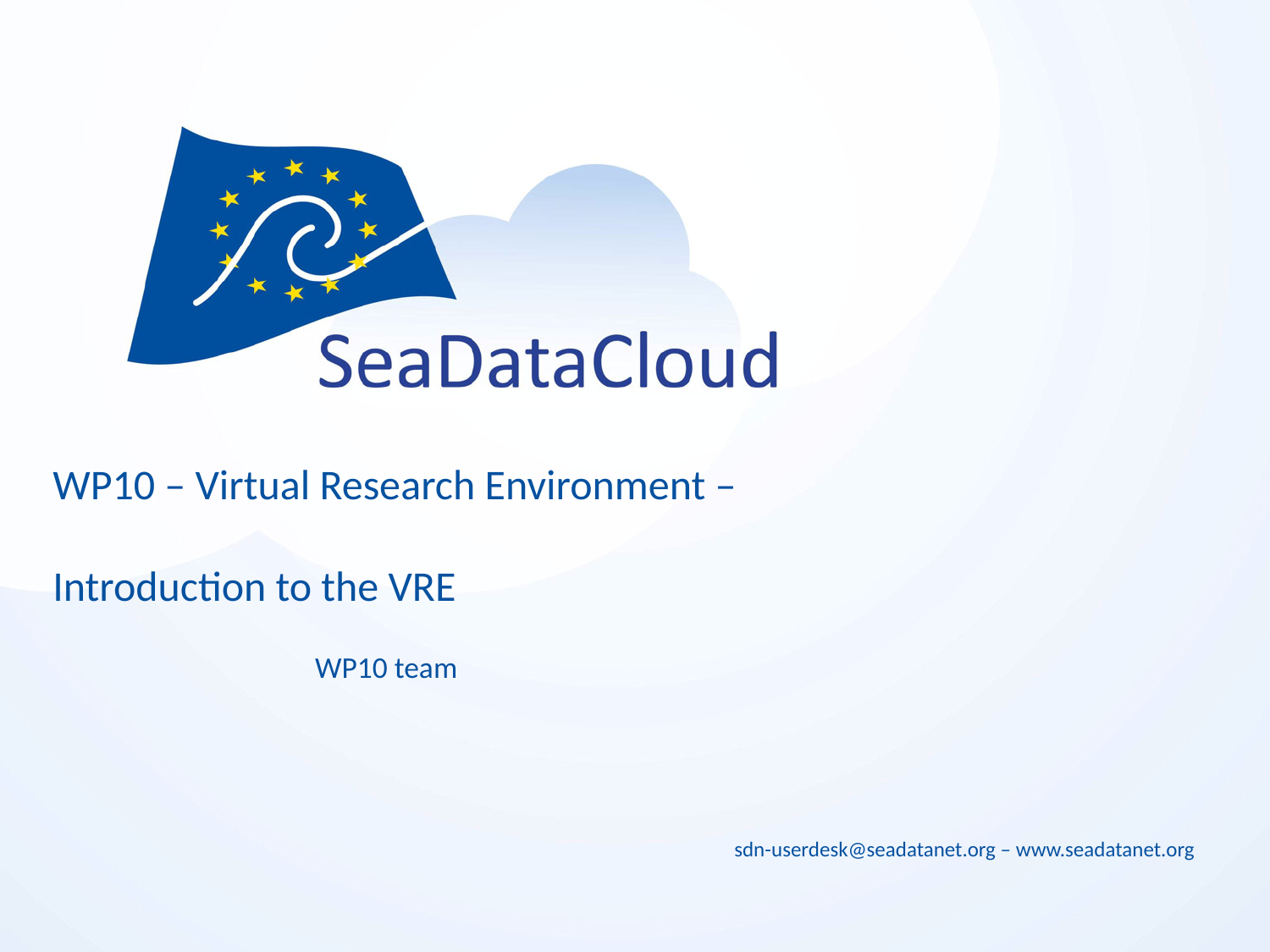

# WP10 – Virtual Research Environment – Introduction to the VRE
WP10 team